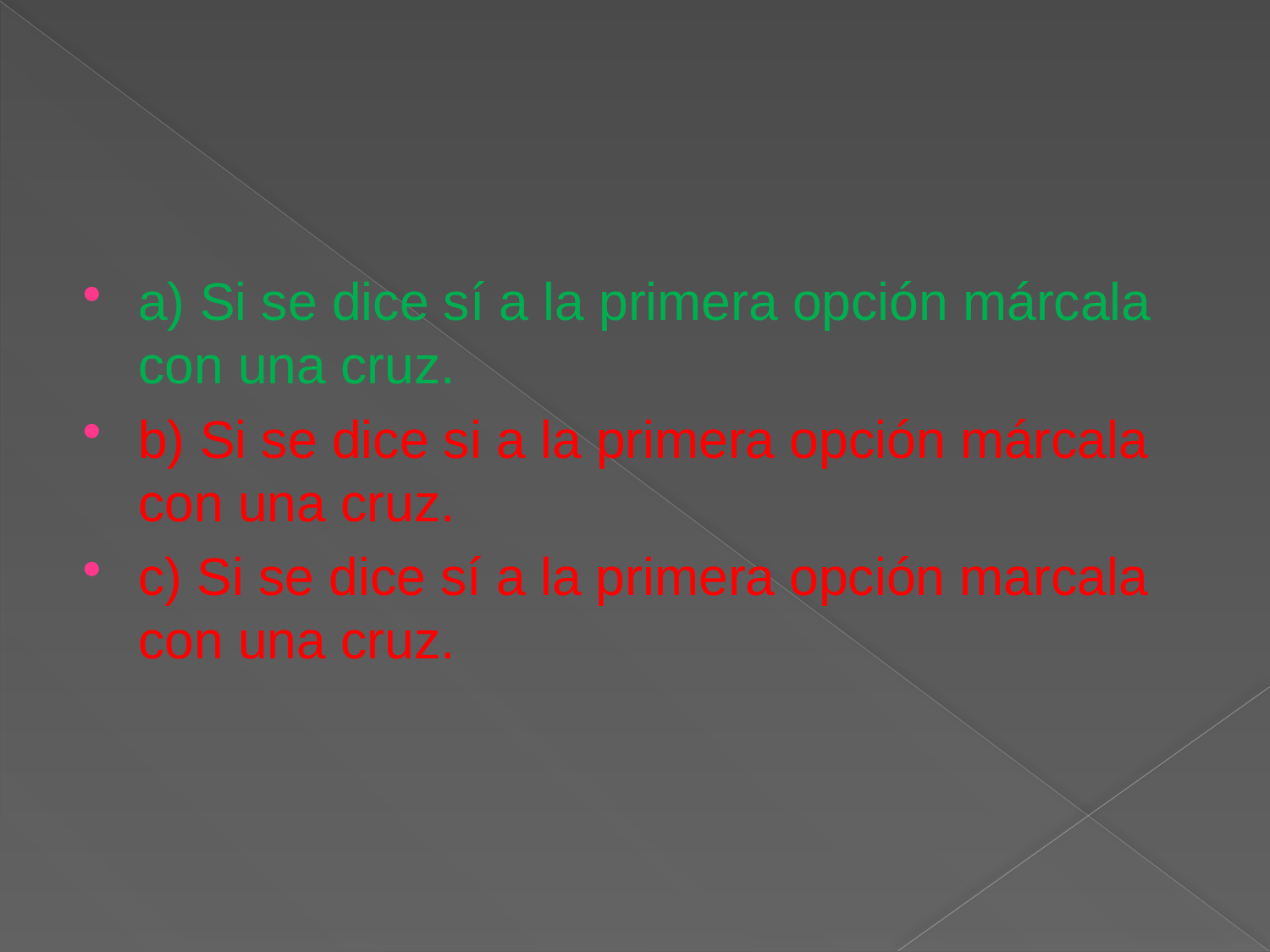

#
a) Si se dice sí a la primera opción márcala con una cruz.
b) Si se dice si a la primera opción márcala con una cruz.
c) Si se dice sí a la primera opción marcala con una cruz.